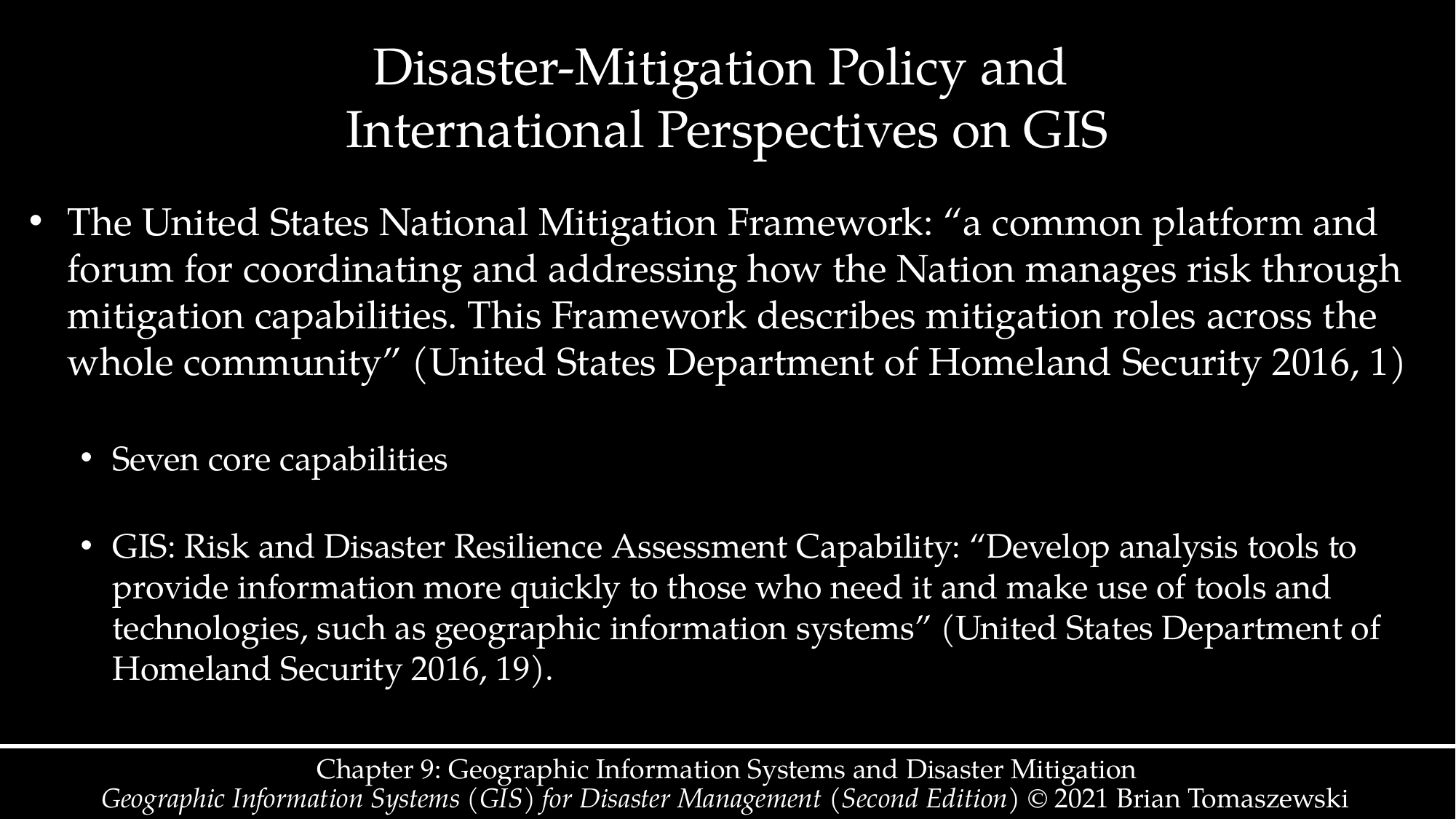

# Disaster-Mitigation Policy and International Perspectives on GIS
The United States National Mitigation Framework: “a common platform and forum for coordinating and addressing how the Nation manages risk through mitigation capabilities. This Framework describes mitigation roles across the whole community” (United States Department of Homeland Security 2016, 1)
Seven core capabilities
GIS: Risk and Disaster Resilience Assessment Capability: “Develop analysis tools to provide information more quickly to those who need it and make use of tools and technologies, such as geographic information systems” (United States Department of Homeland Security 2016, 19).